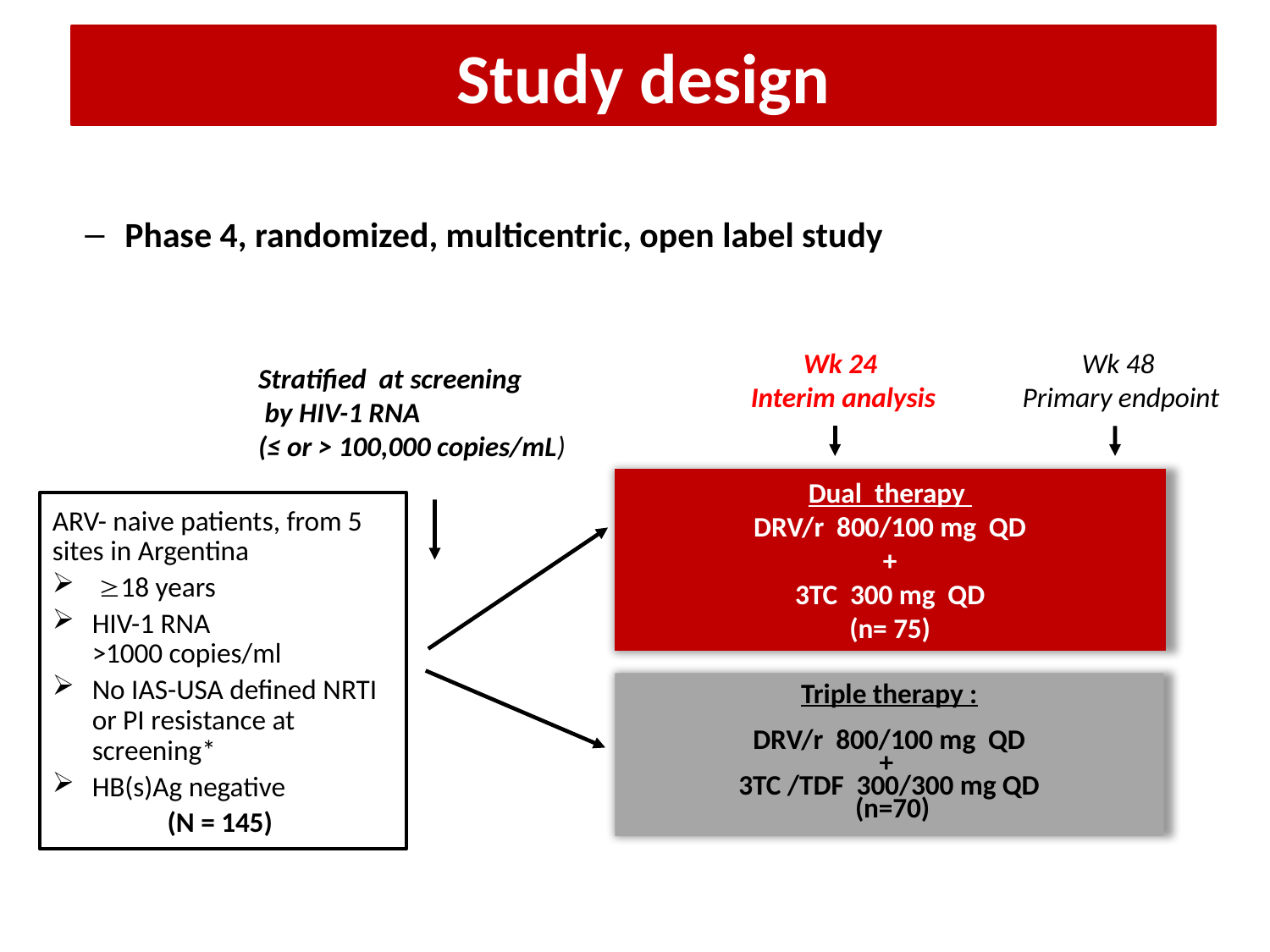

# Study design
Phase 4, randomized, multicentric, open label study

Wk 24
Interim analysis
Wk 48
Primary endpoint
Stratified  at screening
 by HIV-1 RNA
(≤ or > 100,000 copies/mL)

Dual  therapy
DRV/r  800/100 mg  QD
 +
3TC  300 mg  QD
(n= 75)

ARV- naive patients, from 5 sites in Argentina
 ≥18 years
HIV-1 RNA
>1000 copies/ml
No IAS-USA defined NRTI or PI resistance at screening*
HB(s)Ag negative
(N = 145)

Triple therapy :

DRV/r  800/100 mg  QD
+
3TC /TDF  300/300 mg QD
 (n=70)